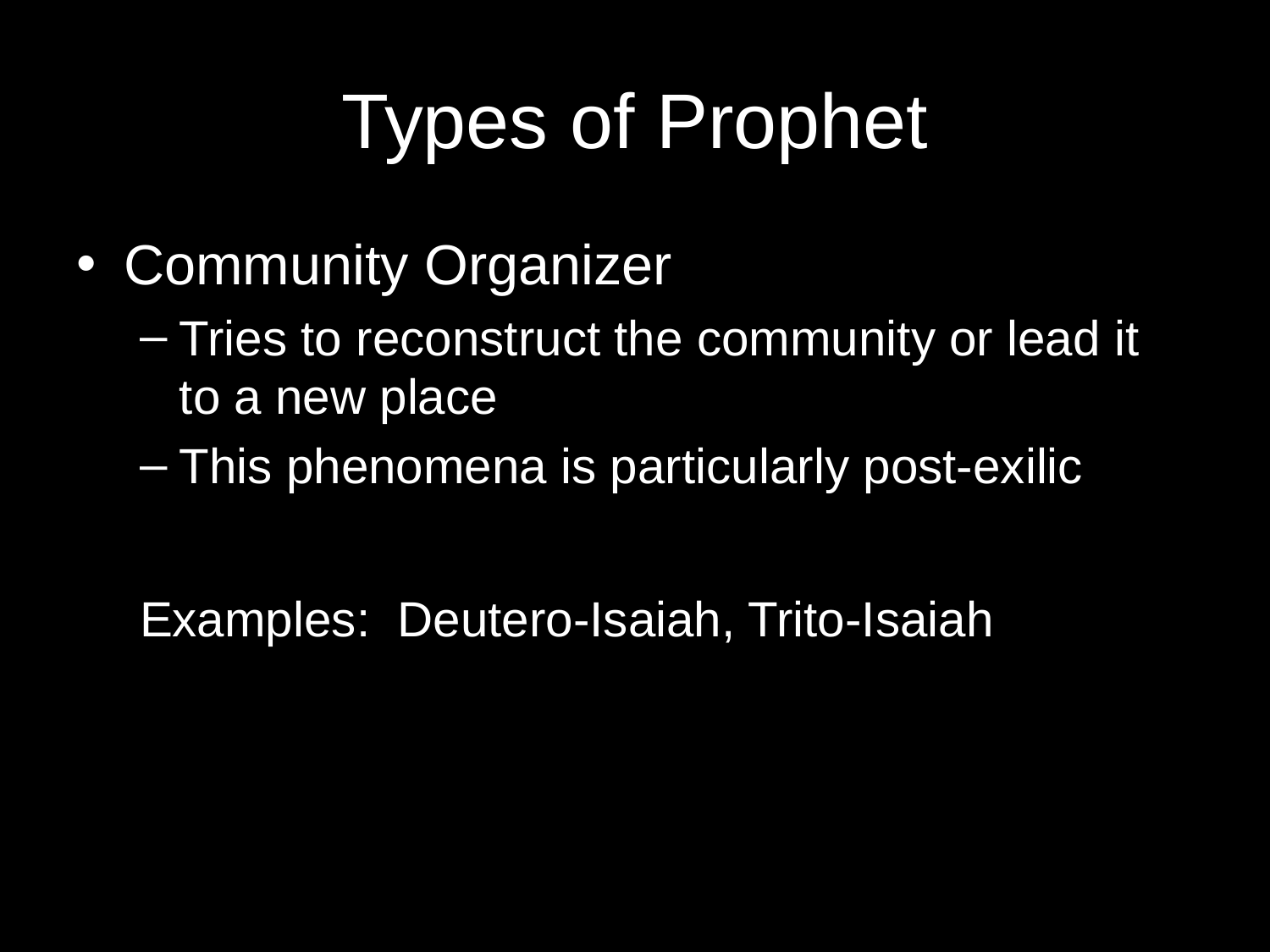

# Types of Prophet
Community Organizer
Tries to reconstruct the community or lead it to a new place
This phenomena is particularly post-exilic

Examples:  Deutero-Isaiah, Trito-Isaiah